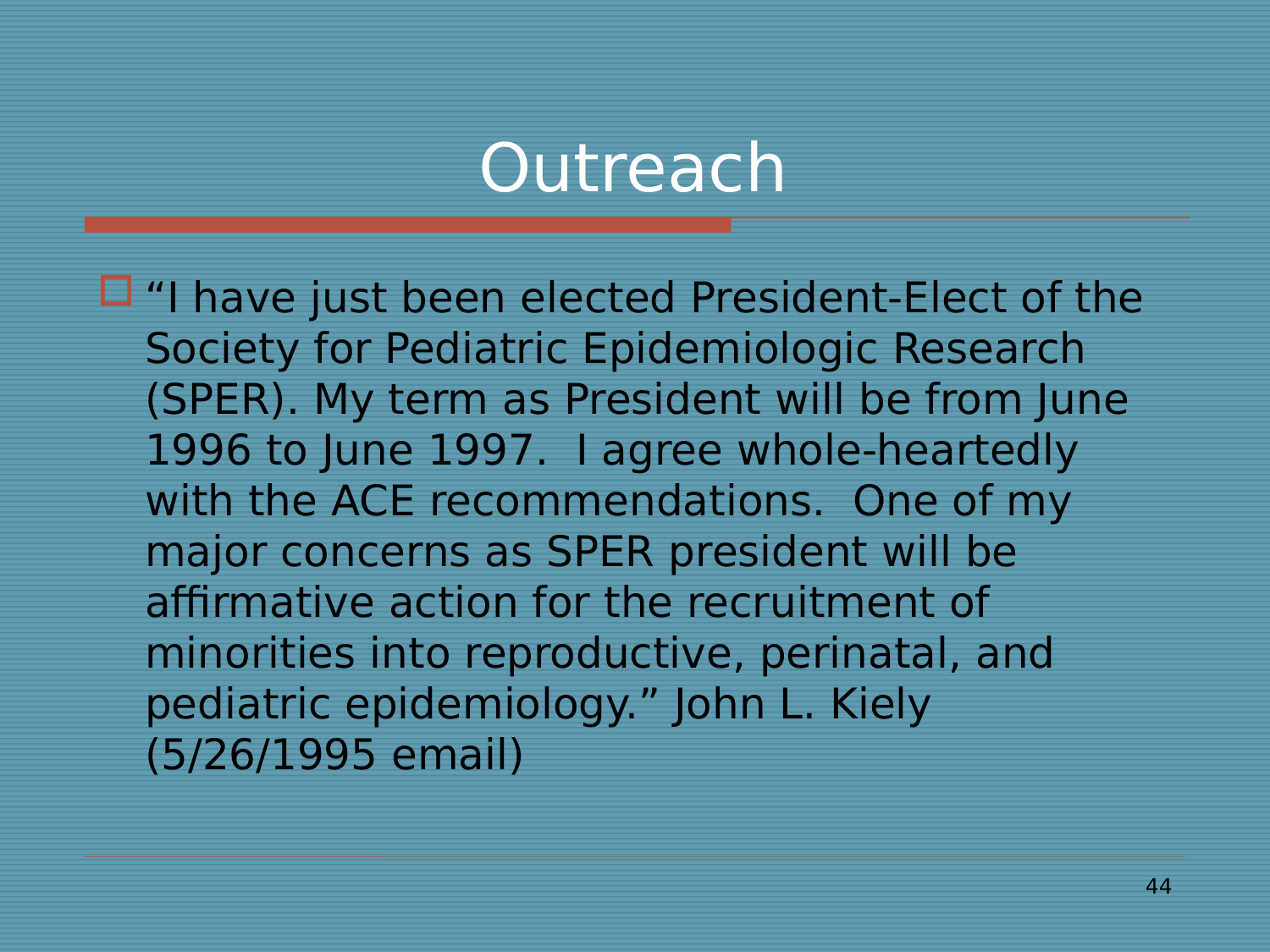

# Outreach
“I have just been elected President-Elect of the Society for Pediatric Epidemiologic Research (SPER). My term as President will be from June 1996 to June 1997.  I agree whole-heartedly with the ACE recommendations.  One of my major concerns as SPER president will be affirmative action for the recruitment of minorities into reproductive, perinatal, and pediatric epidemiology.” John L. Kiely (5/26/1995 email)
44